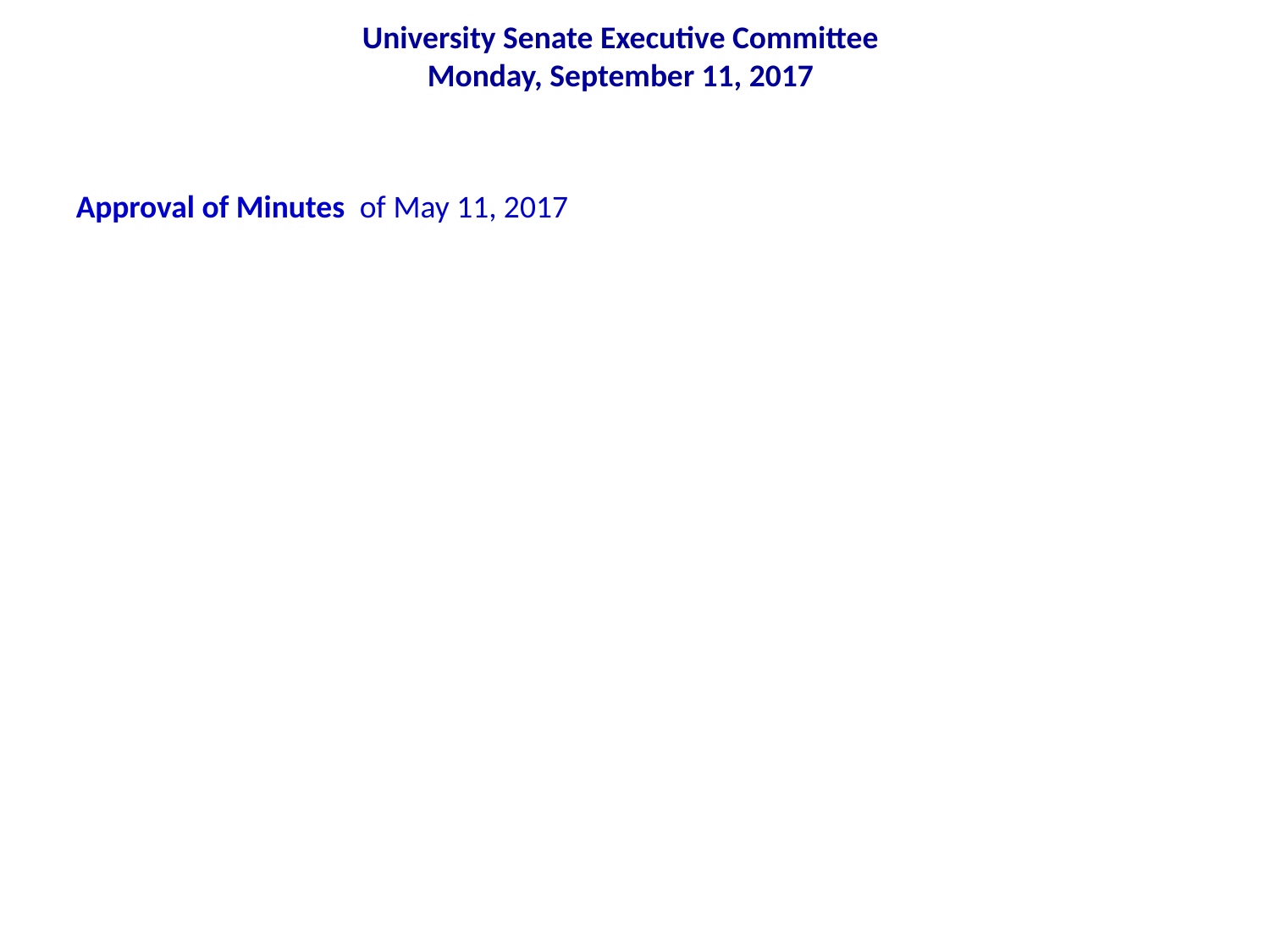

University Senate Executive Committee
Monday, September 11, 2017
Approval of Minutes  of May 11, 2017